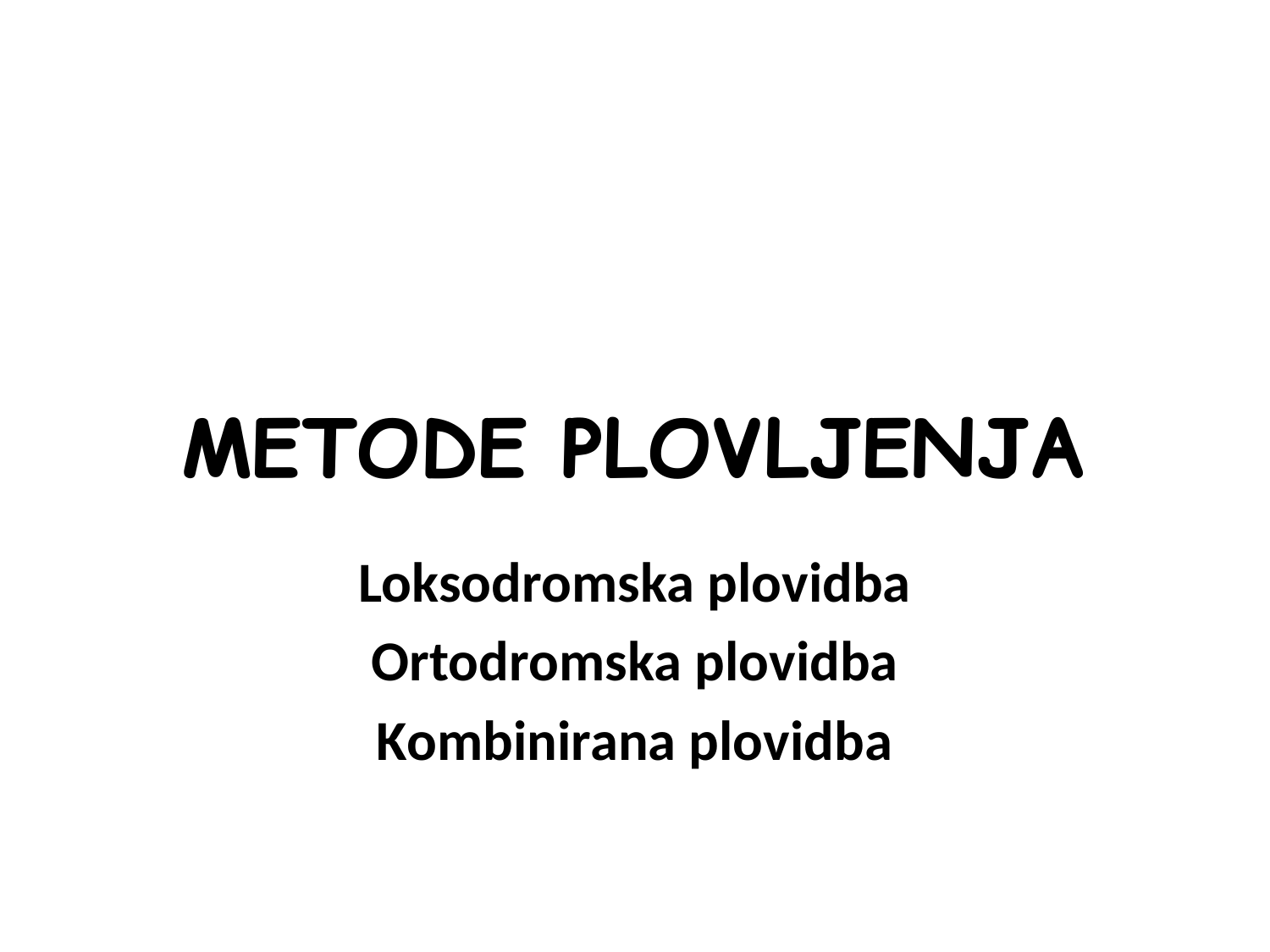

# METODE PLOVLJENJA
Loksodromska plovidba
Ortodromska plovidba
Kombinirana plovidba